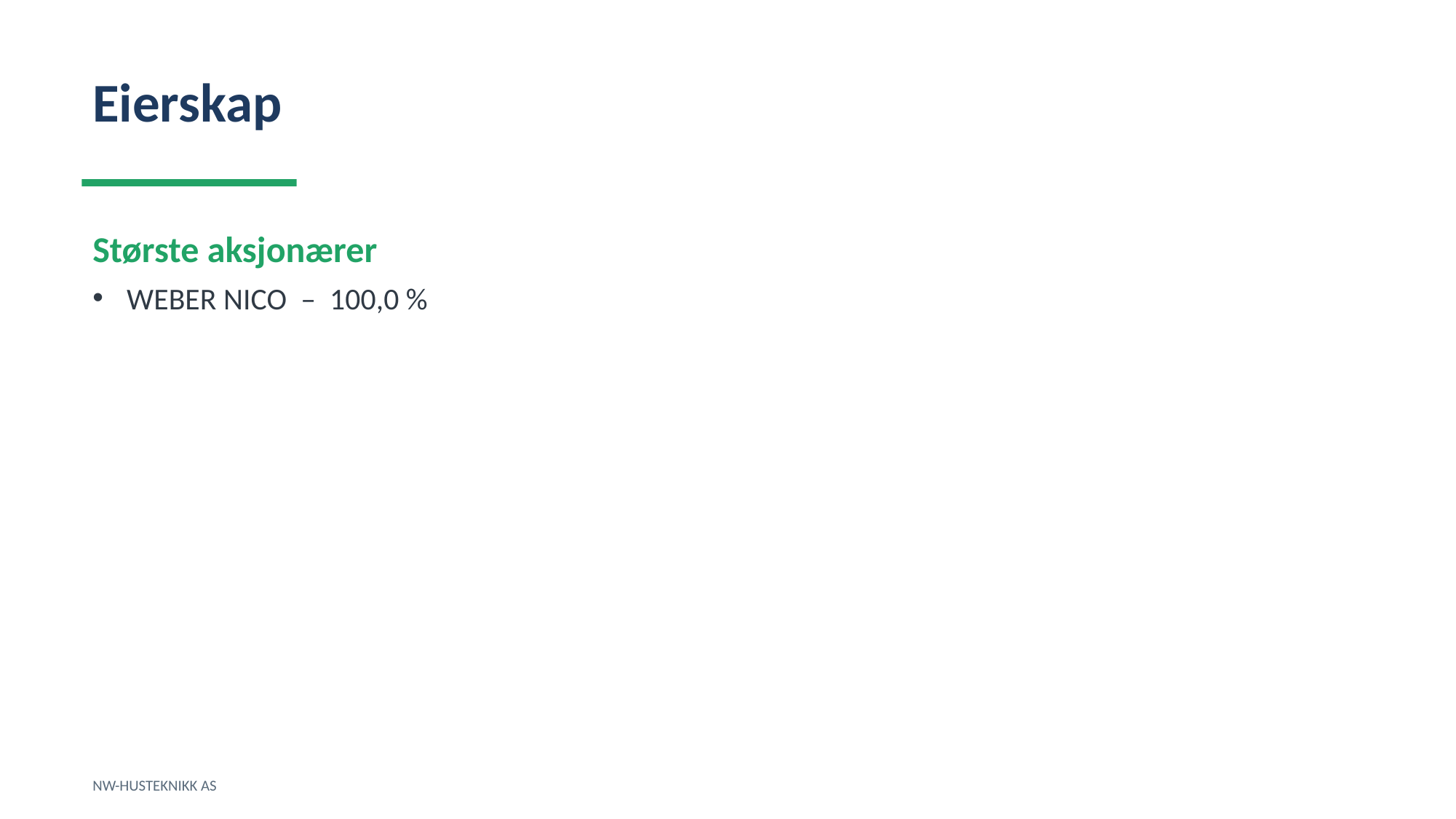

Eierskap

Største aksjonærer
WEBER NICO  –  100,0 %
NW-HUSTEKNIKK AS